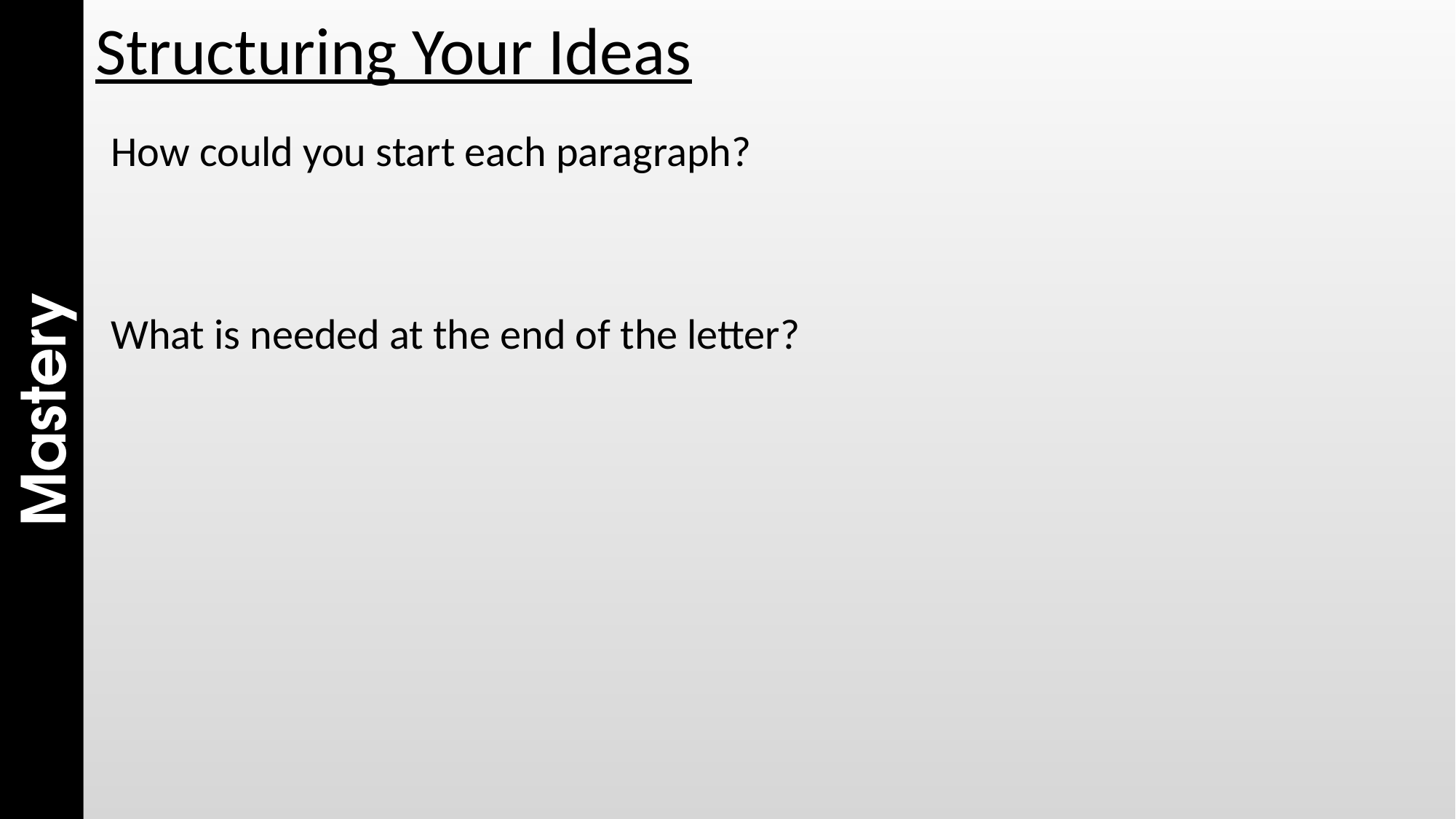

# Structuring Your Ideas
How could you start each paragraph?

What is needed at the end of the letter?

Mastery